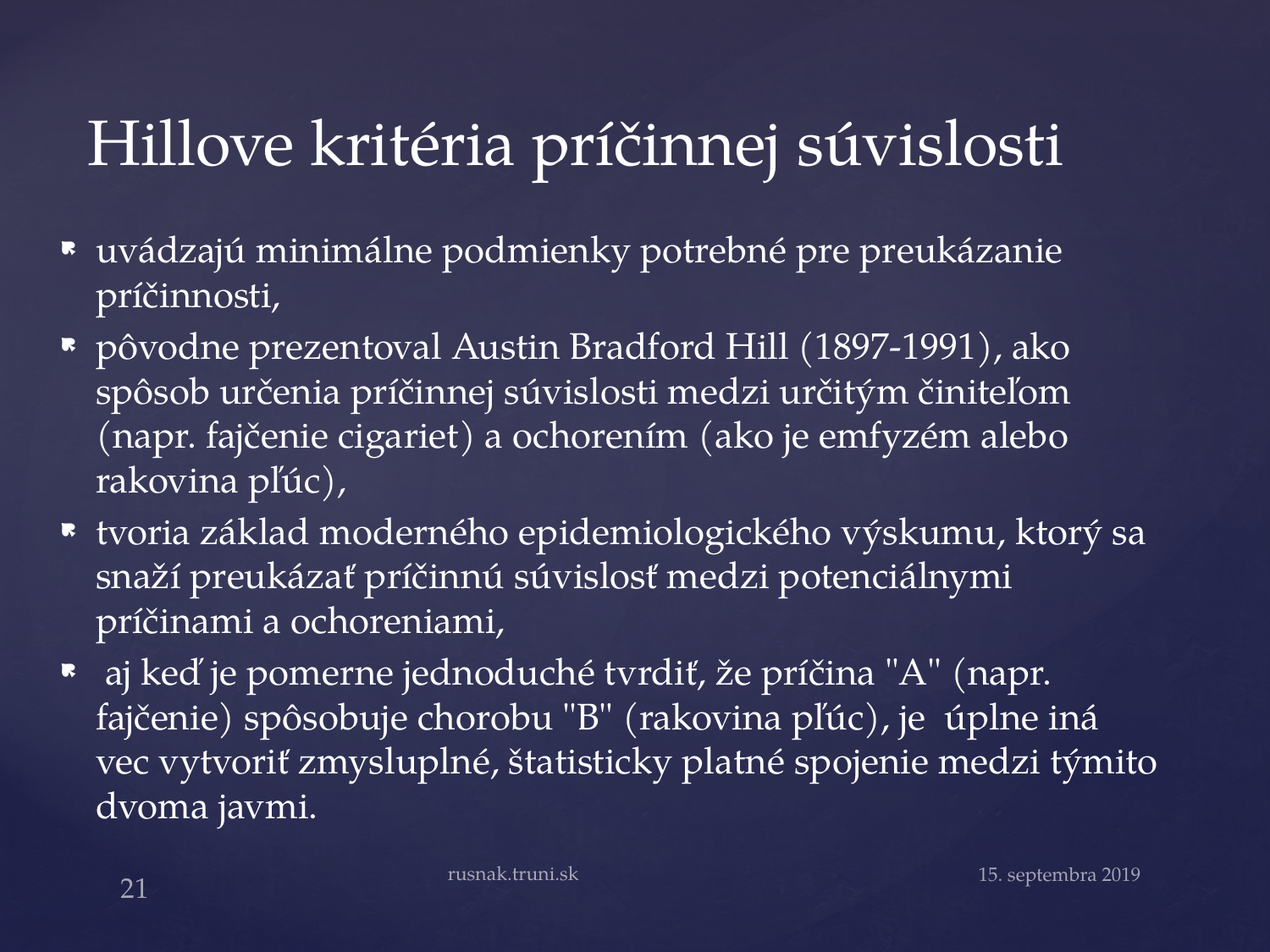

# Hillove kritéria príčinnej súvislosti
uvádzajú minimálne podmienky potrebné pre preukázanie príčinnosti,
pôvodne prezentoval Austin Bradford Hill (1897-1991), ako spôsob určenia príčinnej súvislosti medzi určitým činiteľom (napr. fajčenie cigariet) a ochorením (ako je emfyzém alebo rakovina pľúc),
tvoria základ moderného epidemiologického výskumu, ktorý sa snaží preukázať príčinnú súvislosť medzi potenciálnymi príčinami a ochoreniami,
 aj keď je pomerne jednoduché tvrdiť, že príčina "A" (napr. fajčenie) spôsobuje chorobu "B" (rakovina pľúc), je  úplne iná vec vytvoriť zmysluplné, štatisticky platné spojenie medzi týmito dvoma javmi.
rusnak.truni.sk
21
15. septembra 2019